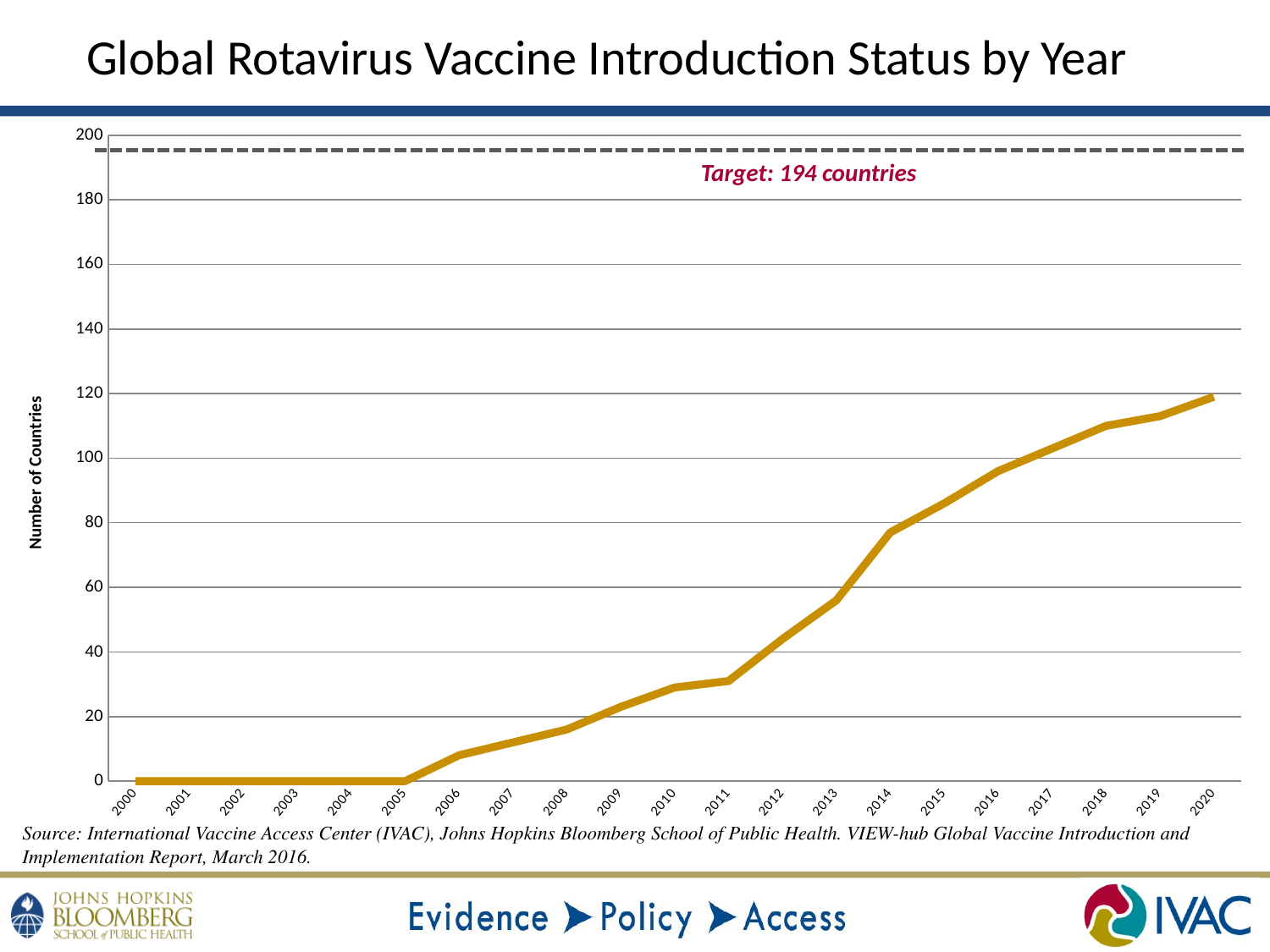

Global Rotavirus Vaccine Introduction Status by Year

### Chart

| Category |  |
|---|---|
| 2000 | 0.0 |
| 2001 | 0.0 |
| 2002 | 0.0 |
| 2003 | 0.0 |
| 2004 | 0.0 |
| 2005 | 0.0 |
| 2006 | 8.0 |
| 2007 | 12.0 |
| 2008 | 16.0 |
| 2009 | 23.0 |
| 2010 | 29.0 |
| 2011 | 31.0 |
| 2012 | 44.0 |
| 2013 | 56.0 |
| 2014 | 77.0 |
| 2015 | 86.0 |
| 2016 | 96.0 |
| 2017 | 103.0 |
| 2018 | 110.0 |
| 2019 | 113.0 |
| 2020 | 119.0 |
Target: 194 countries
Source: International Vaccine Access Center (IVAC), Johns Hopkins Bloomberg School of Public Health. VIEW-hub Global Vaccine Introduction and Implementation Report, March 2016.